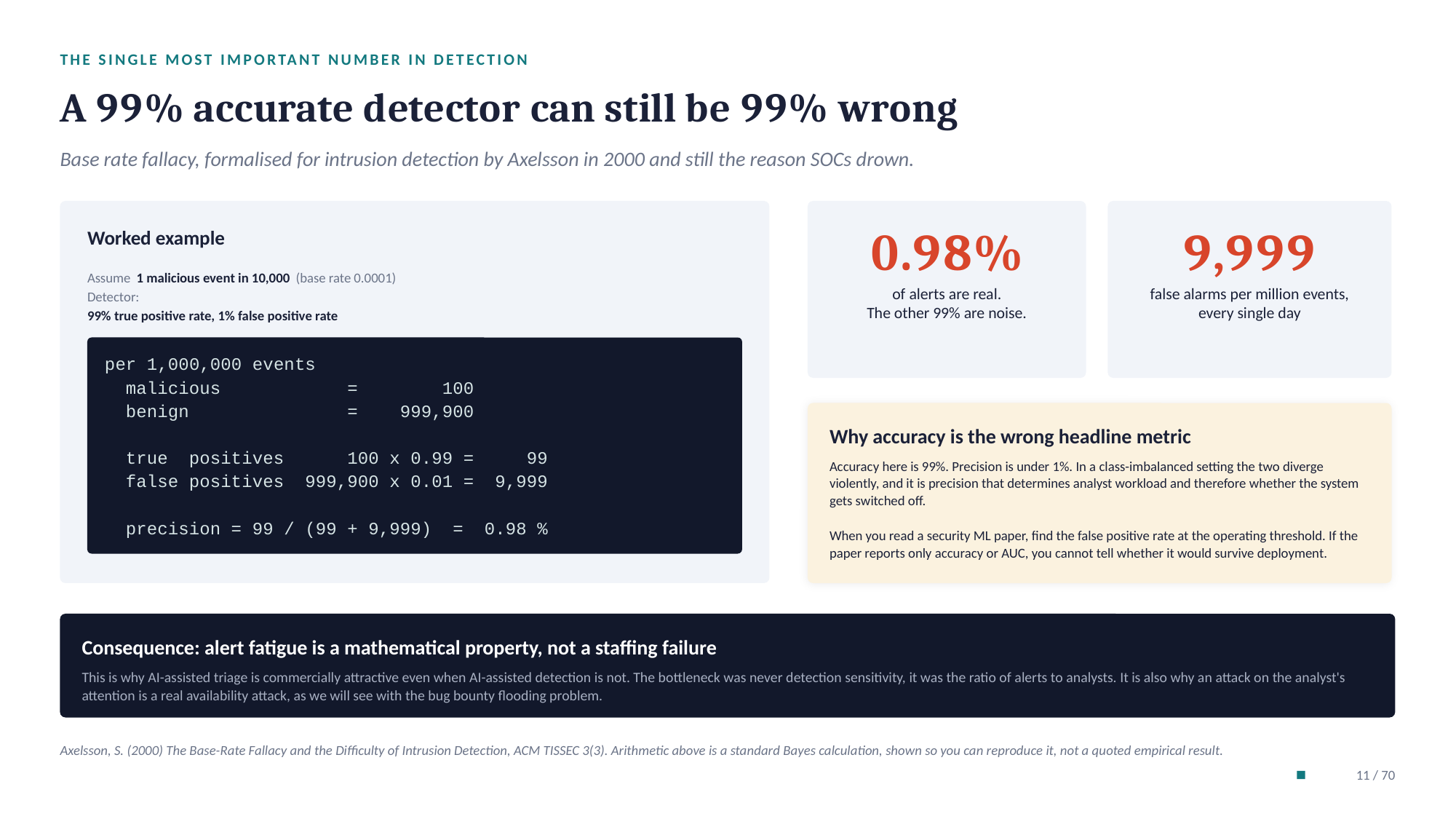

THE SINGLE MOST IMPORTANT NUMBER IN DETECTION
A 99% accurate detector can still be 99% wrong
Base rate fallacy, formalised for intrusion detection by Axelsson in 2000 and still the reason SOCs drown.

0.98%
9,999
Worked example
Assume  1 malicious event in 10,000  (base rate 0.0001)
Detector:
99% true positive rate, 1% false positive rate
of alerts are real.
The other 99% are noise.
false alarms per million events,
every single day

per 1,000,000 events
  malicious            =        100
  benign               =    999,900

  true  positives      100 x 0.99 =     99
  false positives  999,900 x 0.01 =  9,999

  precision = 99 / (99 + 9,999)  =  0.98 %

Why accuracy is the wrong headline metric
Accuracy here is 99%. Precision is under 1%. In a class-imbalanced setting the two diverge violently, and it is precision that determines analyst workload and therefore whether the system gets switched off.

When you read a security ML paper, find the false positive rate at the operating threshold. If the paper reports only accuracy or AUC, you cannot tell whether it would survive deployment.

Consequence: alert fatigue is a mathematical property, not a staffing failure
This is why AI-assisted triage is commercially attractive even when AI-assisted detection is not. The bottleneck was never detection sensitivity, it was the ratio of alerts to analysts. It is also why an attack on the analyst's attention is a real availability attack, as we will see with the bug bounty flooding problem.
Axelsson, S. (2000) The Base-Rate Fallacy and the Difficulty of Intrusion Detection, ACM TISSEC 3(3). Arithmetic above is a standard Bayes calculation, shown so you can reproduce it, not a quoted empirical result.
11 / 70